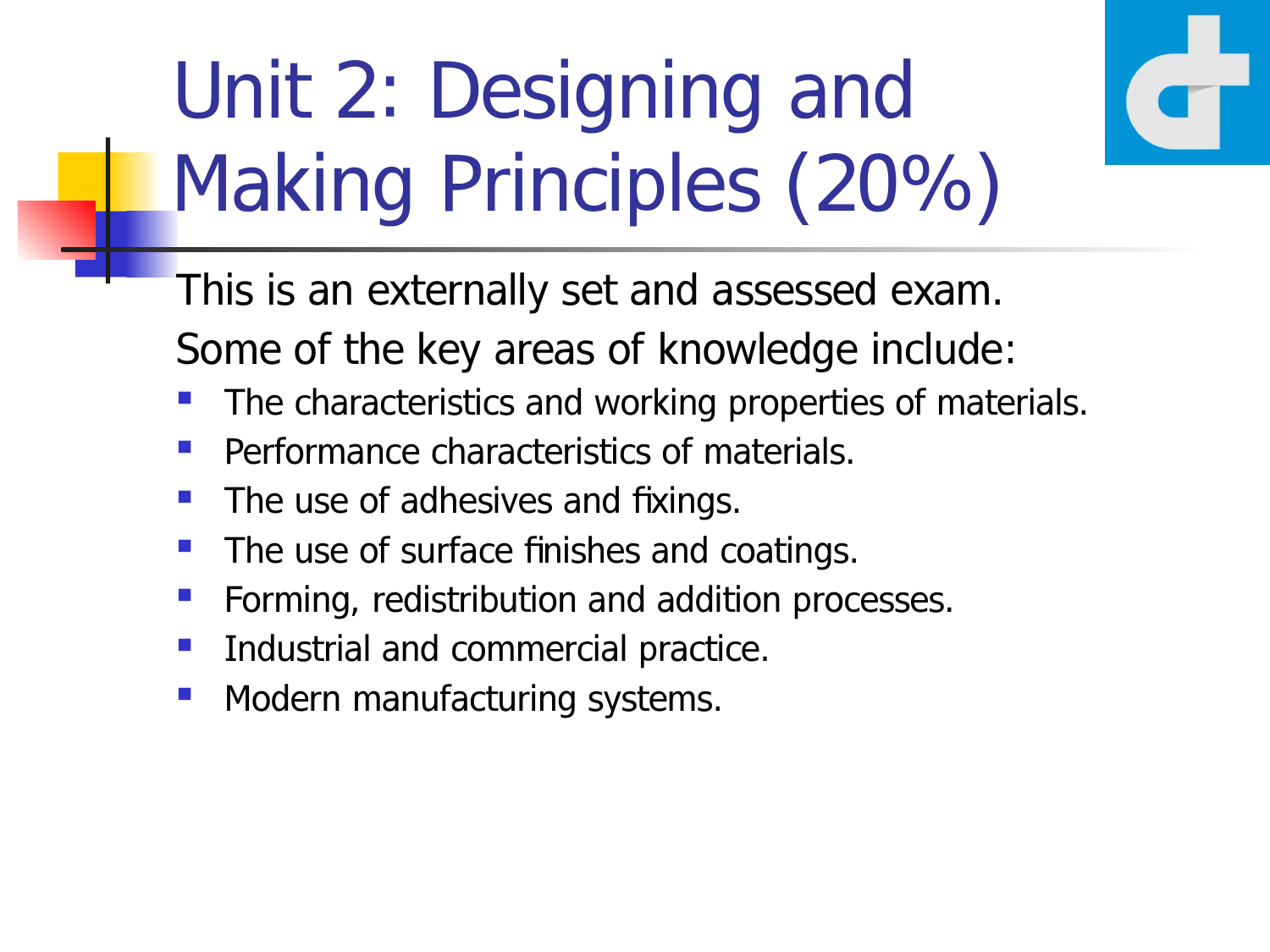

# Unit 2: Designing and Making Principles (20%)
This is an externally set and assessed exam.
Some of the key areas of knowledge include:
The characteristics and working properties of materials.
Performance characteristics of materials.
The use of adhesives and fixings.
The use of surface finishes and coatings.
Forming, redistribution and addition processes.
Industrial and commercial practice.
Modern manufacturing systems.